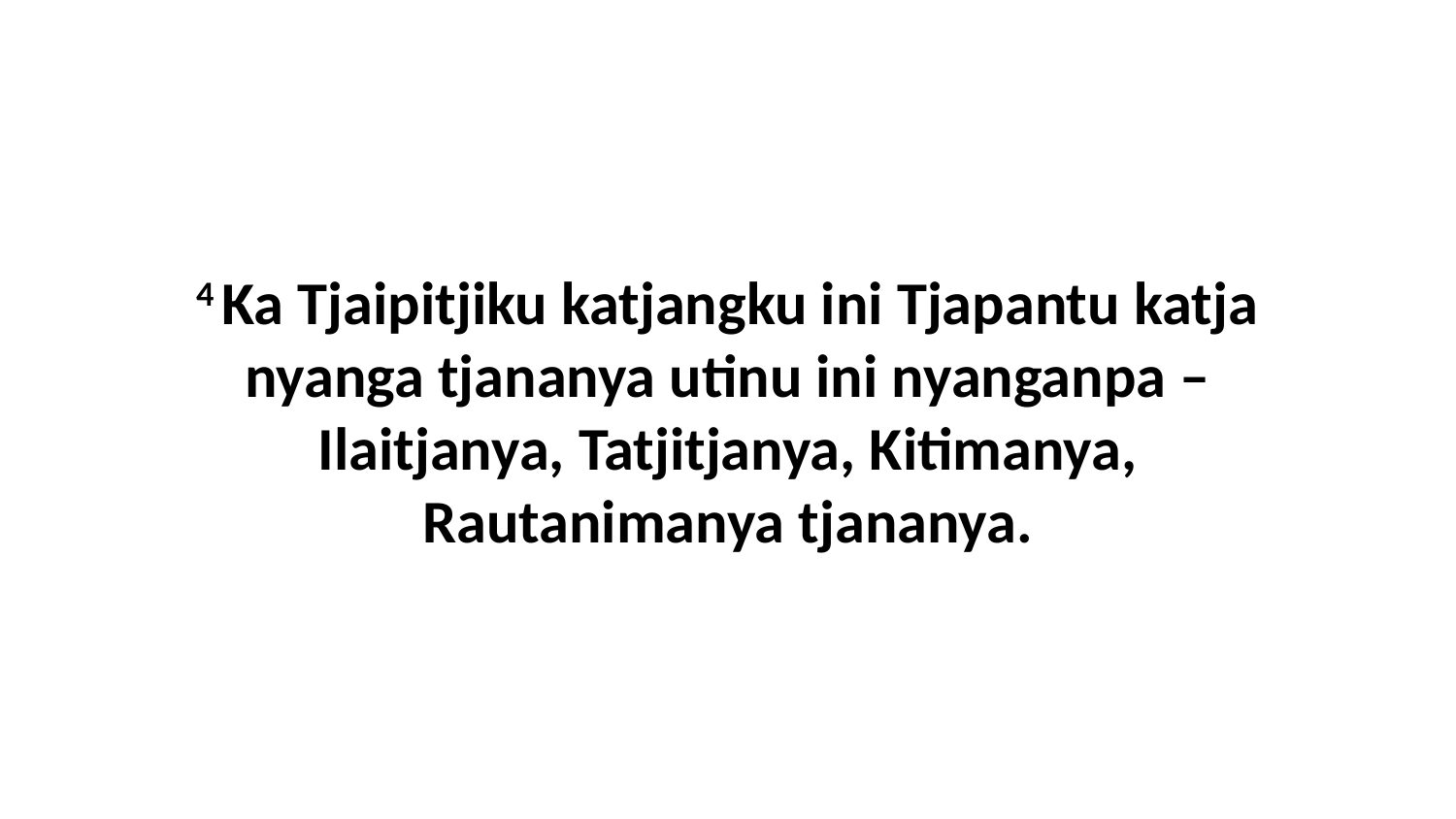

4 Ka Tjaipitjiku katjangku ini Tjapantu katja nyanga tjananya utinu ini nyanganpa – Ilaitjanya, Tatjitjanya, Kitimanya, Rautanimanya tjananya.